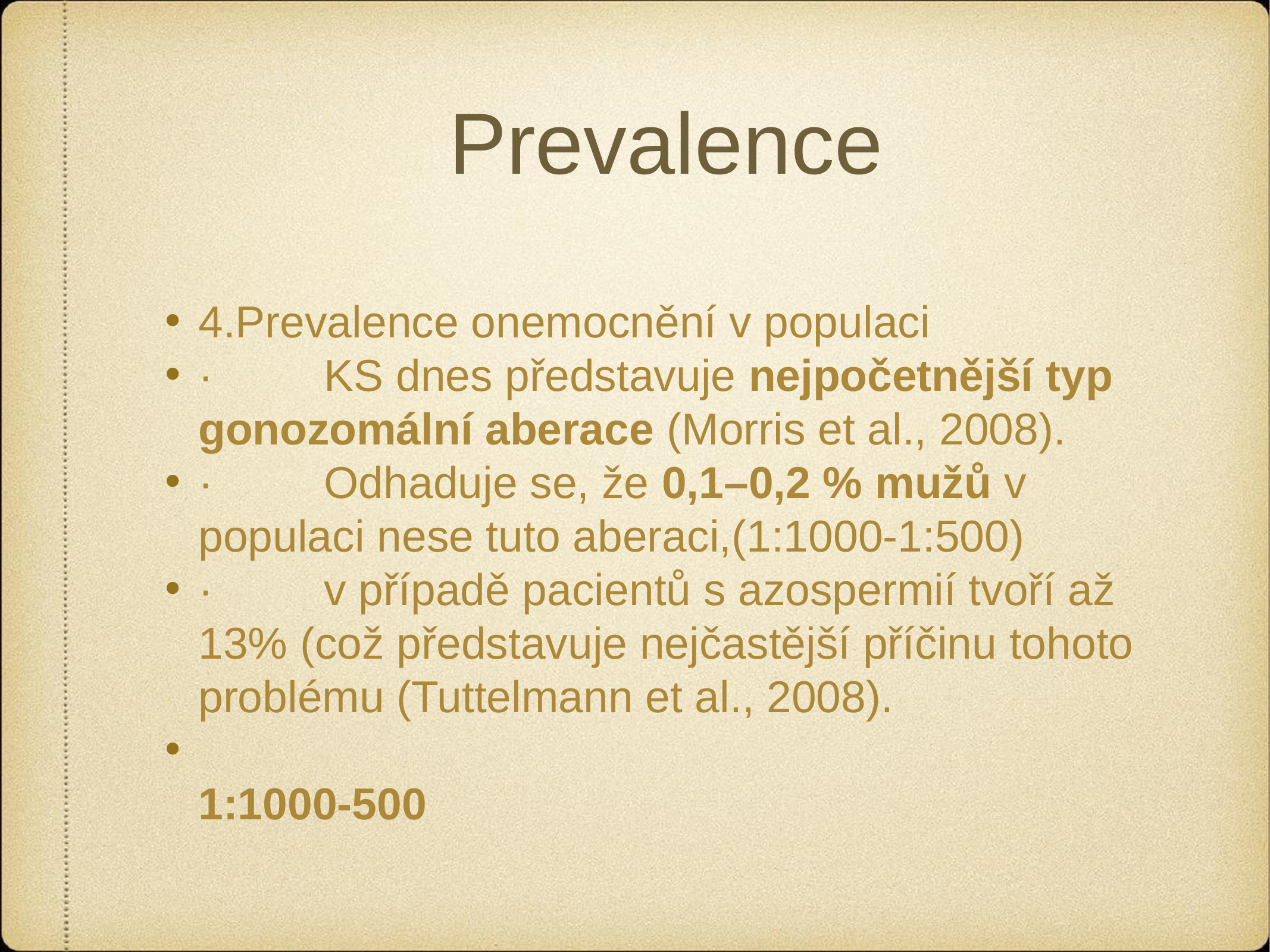

# Prevalence
4.Prevalence onemocnění v populaci
·         KS dnes představuje nejpočetnější typ gonozomální aberace (Morris et al., 2008).
·         Odhaduje se, že 0,1–0,2 % mužů v populaci nese tuto aberaci,(1:1000-1:500)
·         v případě pacientů s azospermií tvoří až 13% (což představuje nejčastější příčinu tohoto problému (Tuttelmann et al., 2008).
1:1000-500